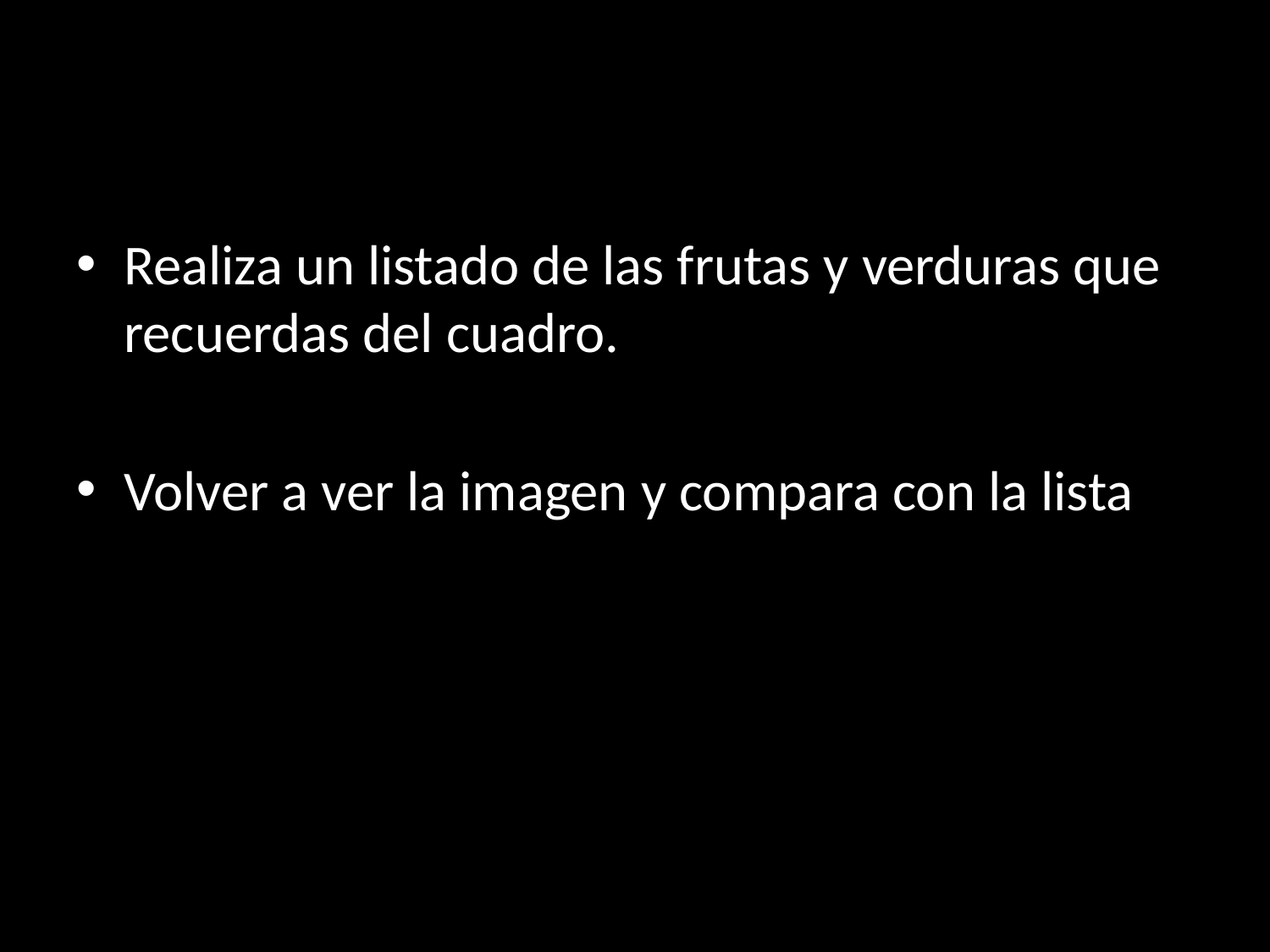

Realiza un listado de las frutas y verduras que recuerdas del cuadro.

Volver a ver la imagen y compara con la lista